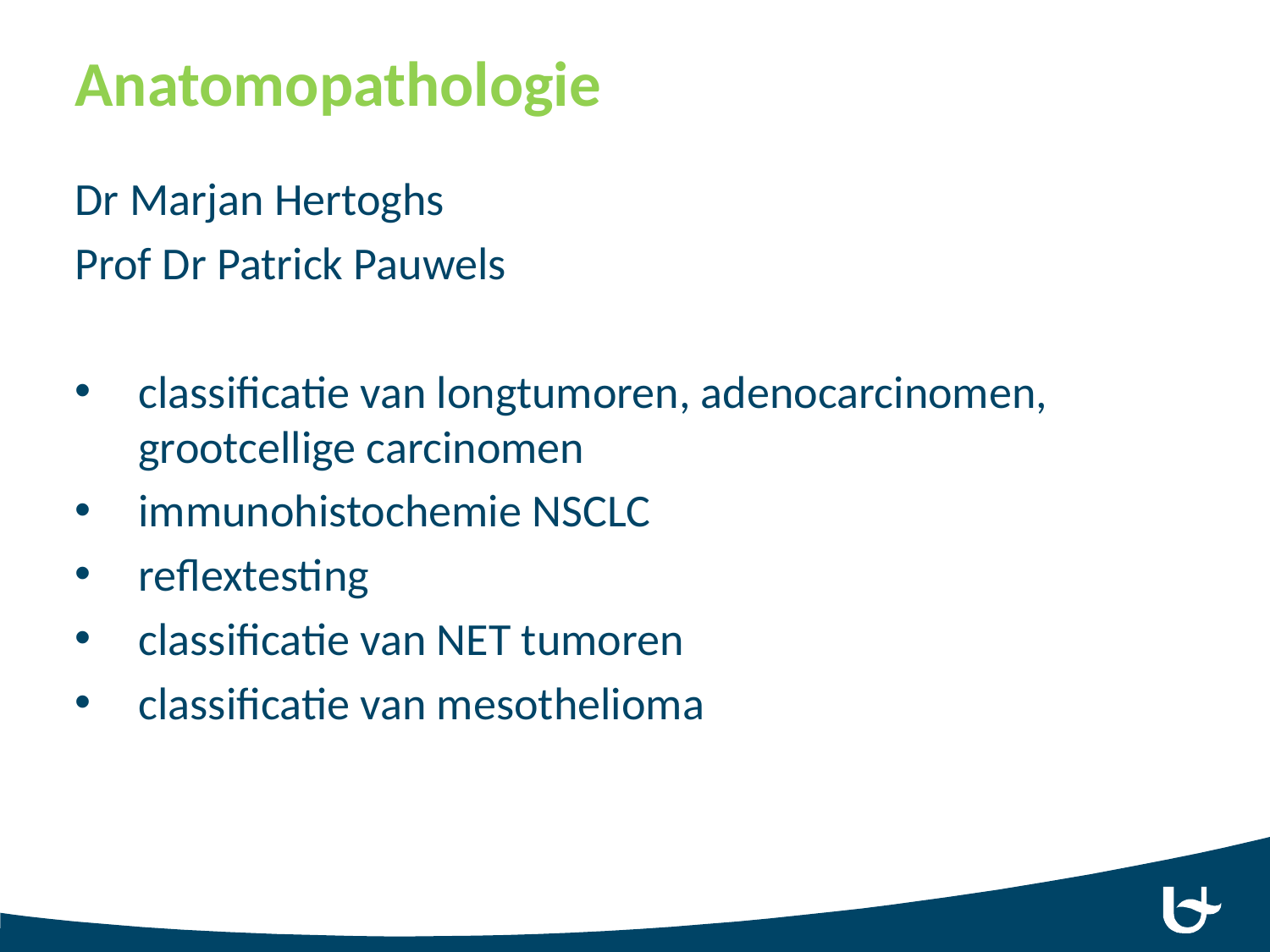

# Anatomopathologie
Dr Marjan Hertoghs
Prof Dr Patrick Pauwels

classificatie van longtumoren, adenocarcinomen, grootcellige carcinomen
immunohistochemie NSCLC
reflextesting
classificatie van NET tumoren
classificatie van mesothelioma